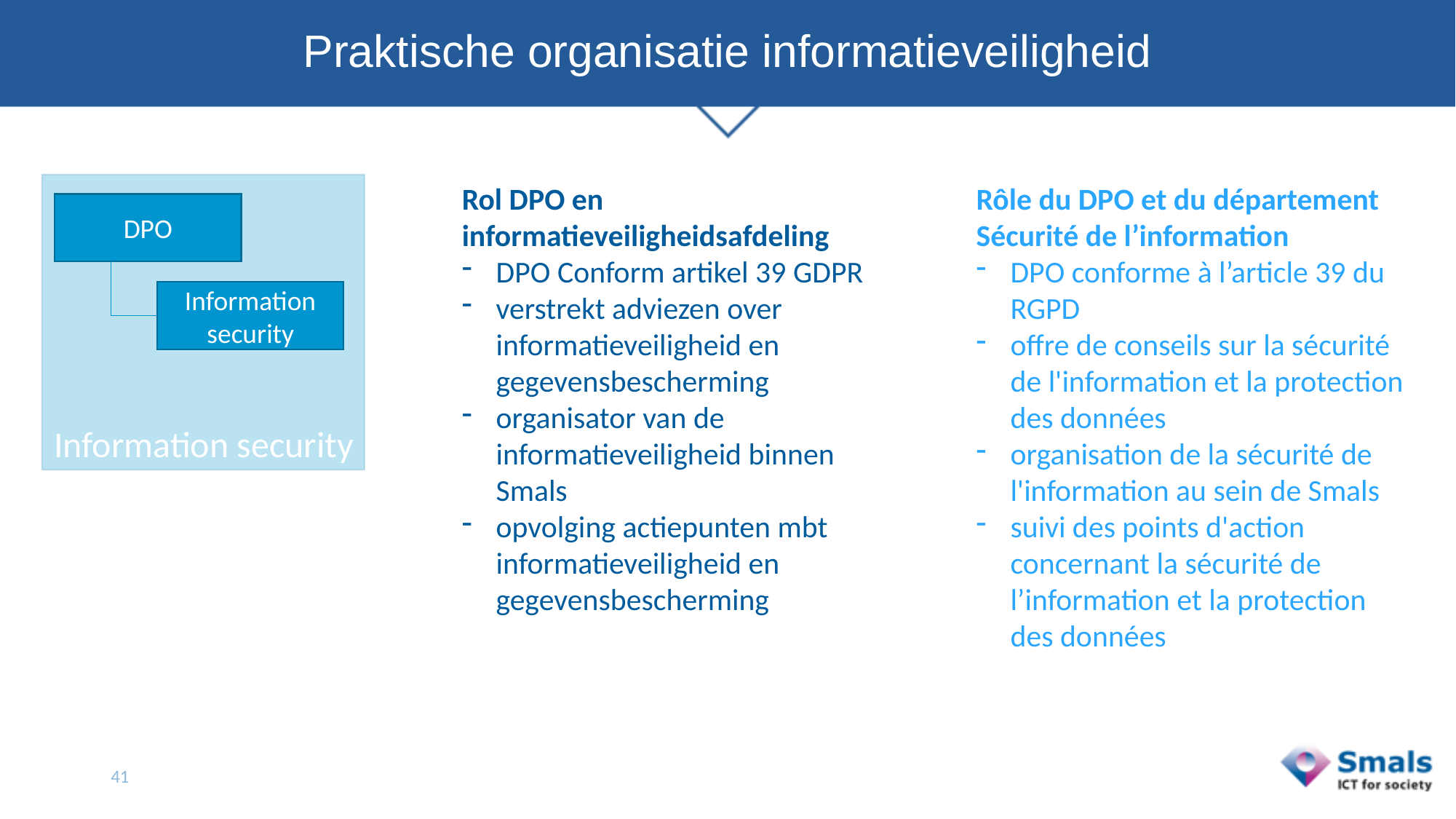

# Praktische organisatie informatieveiligheid
Information security
Rol DPO en informatieveiligheidsafdeling
DPO Conform artikel 39 GDPR
verstrekt adviezen over informatieveiligheid en gegevensbescherming
organisator van de informatieveiligheid binnen Smals
opvolging actiepunten mbt informatieveiligheid en gegevensbescherming
Rôle du DPO et du département Sécurité de l’information
DPO conforme à l’article 39 du RGPD
offre de conseils sur la sécurité de l'information et la protection des données
organisation de la sécurité de l'information au sein de Smals
suivi des points d'action concernant la sécurité de l’information et la protection des données
DPO
Information security